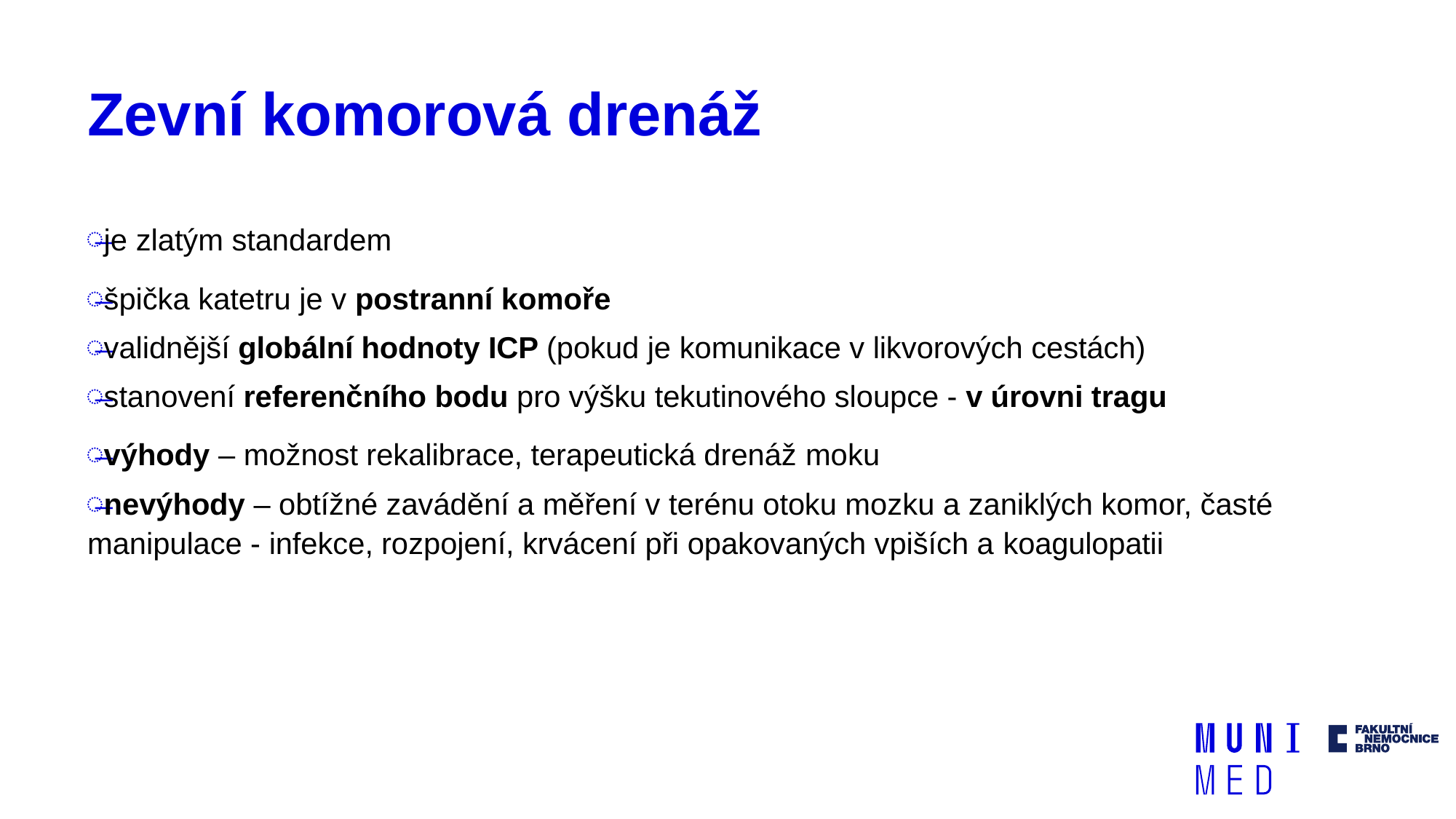

# Zevní komorová drenáž
je zlatým standardem
špička katetru je v postranní komoře
validnější globální hodnoty ICP (pokud je komunikace v likvorových cestách)
stanovení referenčního bodu pro výšku tekutinového sloupce - v úrovni tragu
výhody – možnost rekalibrace, terapeutická drenáž moku
nevýhody – obtížné zavádění a měření v terénu otoku mozku a zaniklých komor, časté manipulace - infekce, rozpojení, krvácení při opakovaných vpiších a koagulopatii